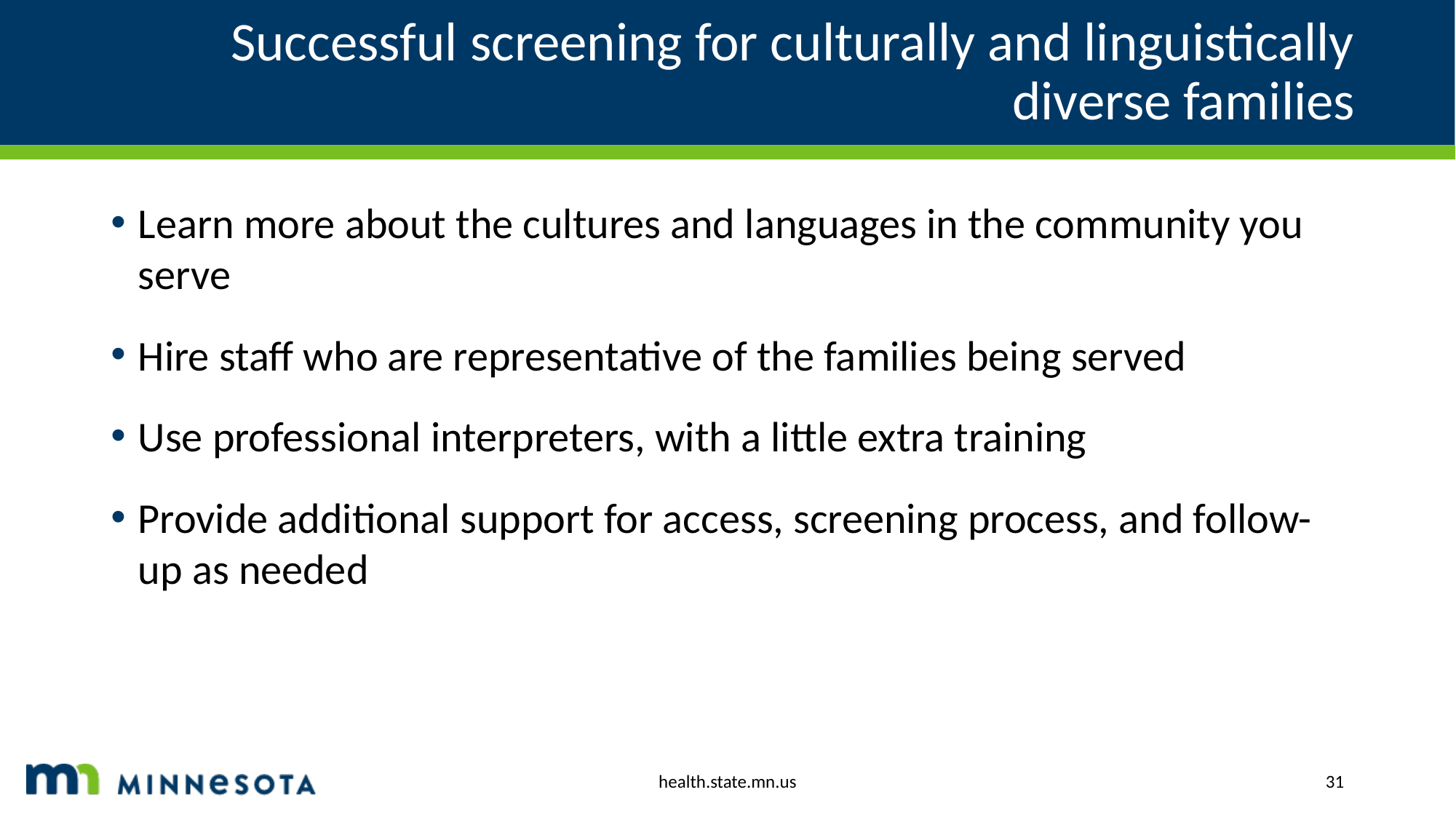

# Successful screening for culturally and linguistically diverse families
Learn more about the cultures and languages in the community you serve
Hire staff who are representative of the families being served
Use professional interpreters, with a little extra training
Provide additional support for access, screening process, and follow-up as needed
health.state.mn.us
31